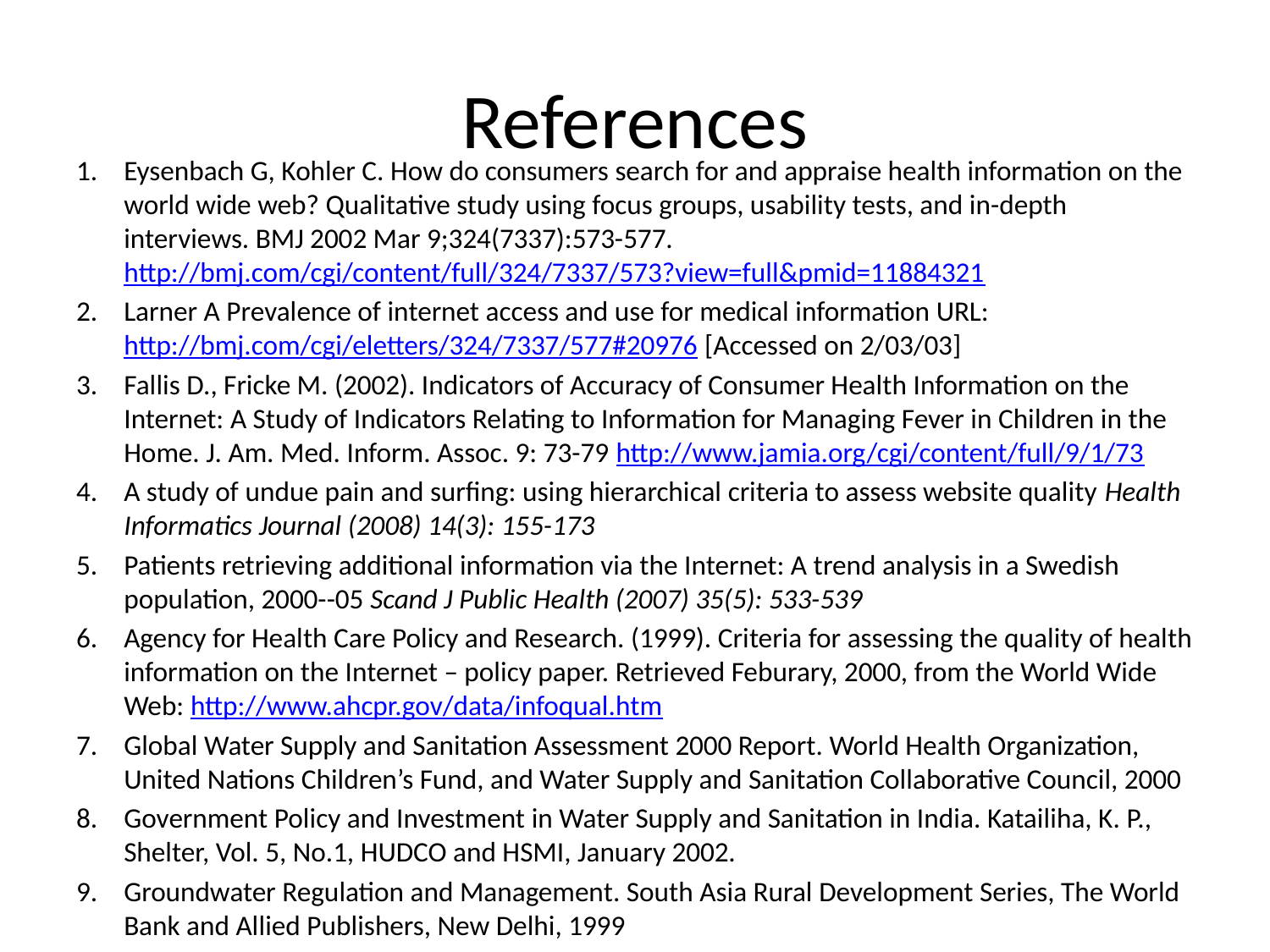

# References
Eysenbach G, Kohler C. How do consumers search for and appraise health information on the world wide web? Qualitative study using focus groups, usability tests, and in-depth interviews. BMJ 2002 Mar 9;324(7337):573-577. http://bmj.com/cgi/content/full/324/7337/573?view=full&pmid=11884321
Larner A Prevalence of internet access and use for medical information URL: http://bmj.com/cgi/eletters/324/7337/577#20976 [Accessed on 2/03/03]
Fallis D., Fricke M. (2002). Indicators of Accuracy of Consumer Health Information on the Internet: A Study of Indicators Relating to Information for Managing Fever in Children in the Home. J. Am. Med. Inform. Assoc. 9: 73-79 http://www.jamia.org/cgi/content/full/9/1/73
A study of undue pain and surfing: using hierarchical criteria to assess website quality Health Informatics Journal (2008) 14(3): 155-173
Patients retrieving additional information via the Internet: A trend analysis in a Swedish population, 2000--05 Scand J Public Health (2007) 35(5): 533-539
Agency for Health Care Policy and Research. (1999). Criteria for assessing the quality of health information on the Internet – policy paper. Retrieved Feburary, 2000, from the World Wide Web: http://www.ahcpr.gov/data/infoqual.htm
Global Water Supply and Sanitation Assessment 2000 Report. World Health Organization, United Nations Children’s Fund, and Water Supply and Sanitation Collaborative Council, 2000
Government Policy and Investment in Water Supply and Sanitation in India. Katailiha, K. P., Shelter, Vol. 5, No.1, HUDCO and HSMI, January 2002.
Groundwater Regulation and Management. South Asia Rural Development Series, The World Bank and Allied Publishers, New Delhi, 1999